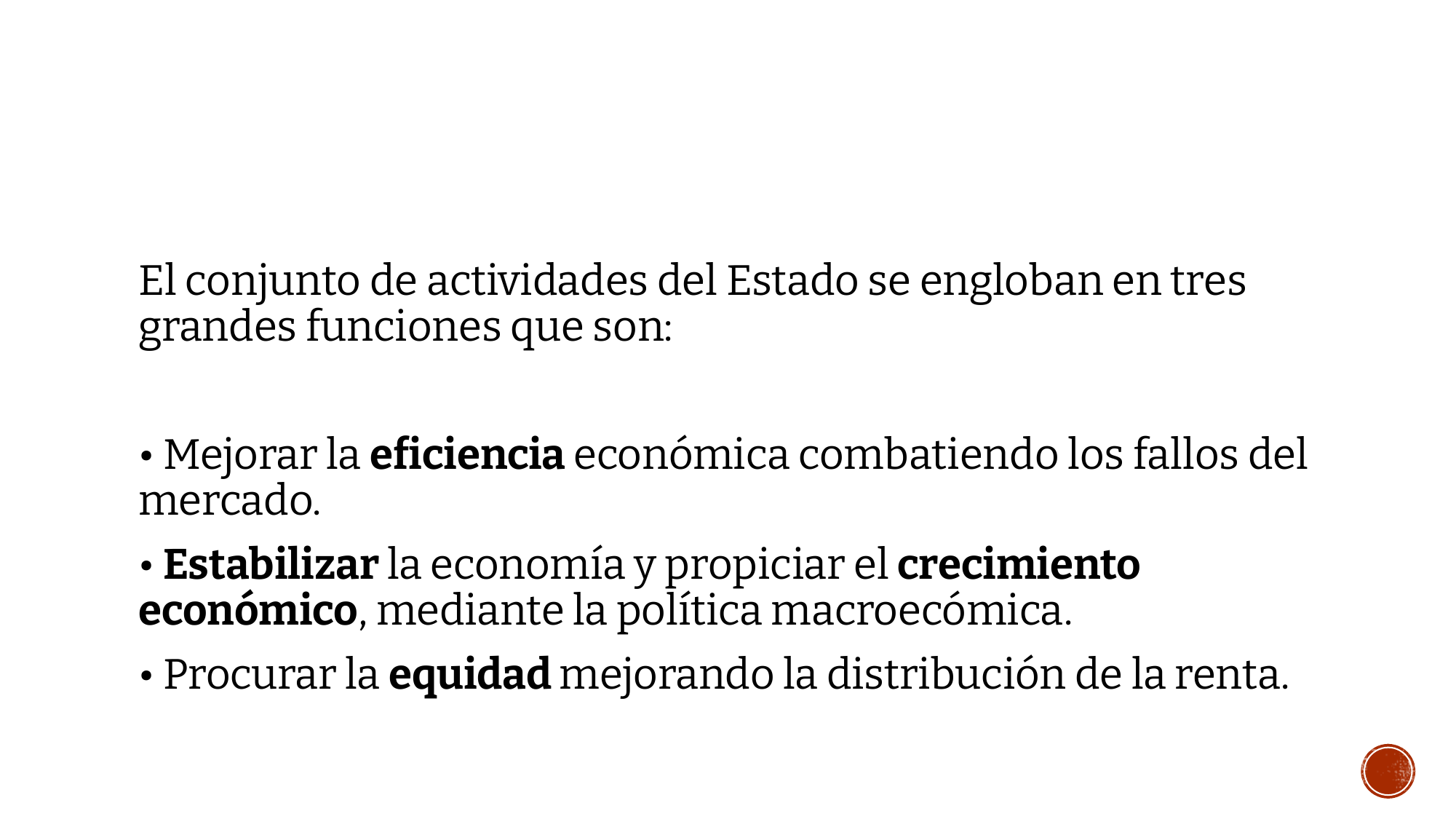

#
El conjunto de actividades del Estado se engloban en tres grandes funciones que son:

• Mejorar la eficiencia económica combatiendo los fallos del mercado.
• Estabilizar la economía y propiciar el crecimiento económico, mediante la política macroecómica.
• Procurar la equidad mejorando la distribución de la renta.